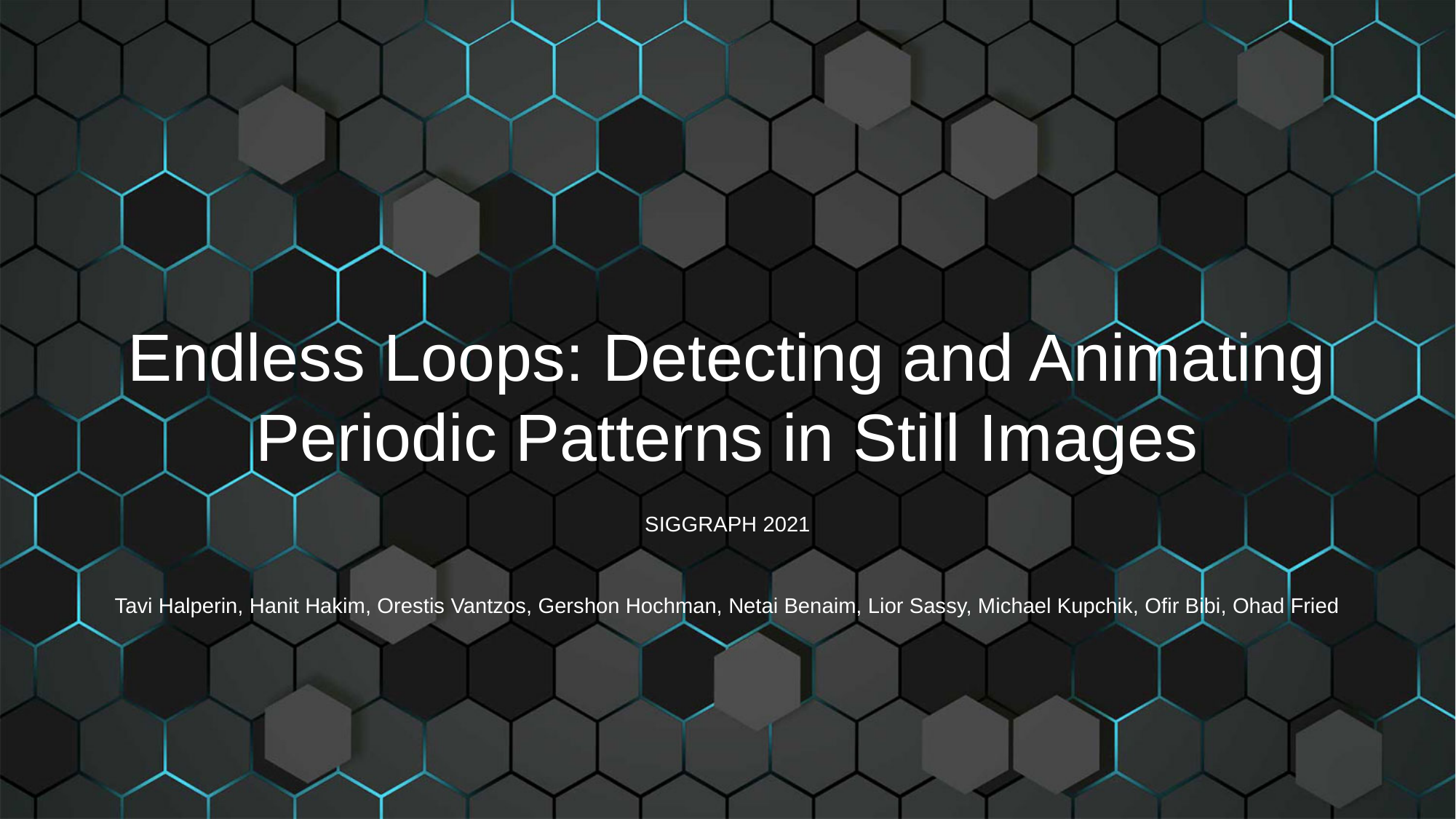

Endless Loops: Detecting and Animating Periodic Patterns in Still Images
SIGGRAPH 2021
Tavi Halperin, Hanit Hakim, Orestis Vantzos, Gershon Hochman, Netai Benaim, Lior Sassy, Michael Kupchik, Ofir Bibi, Ohad Fried